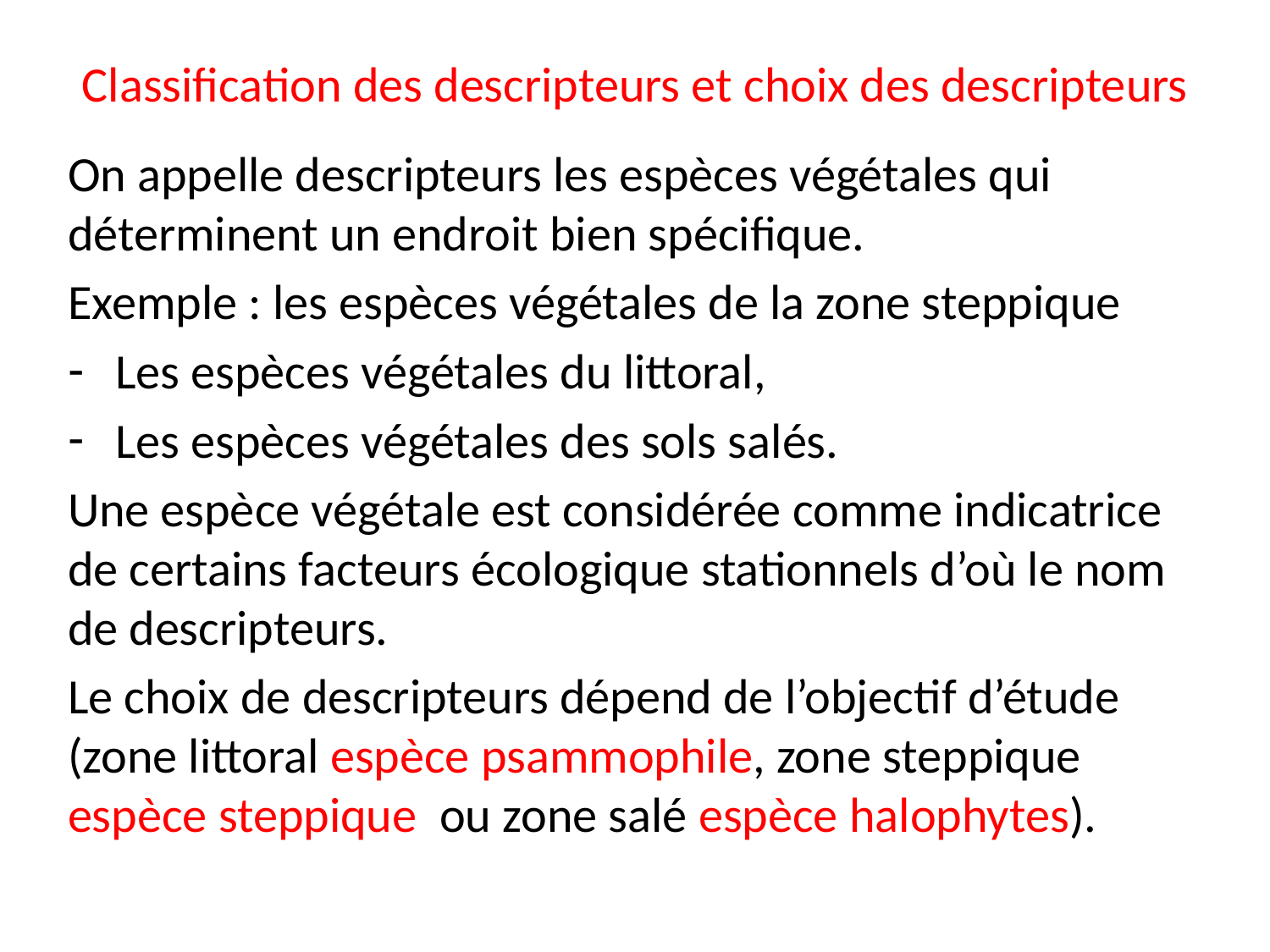

# Classification des descripteurs et choix des descripteurs
On appelle descripteurs les espèces végétales qui déterminent un endroit bien spécifique.
Exemple : les espèces végétales de la zone steppique
Les espèces végétales du littoral,
Les espèces végétales des sols salés.
Une espèce végétale est considérée comme indicatrice de certains facteurs écologique stationnels d’où le nom de descripteurs.
Le choix de descripteurs dépend de l’objectif d’étude (zone littoral espèce psammophile, zone steppique espèce steppique  ou zone salé espèce halophytes).